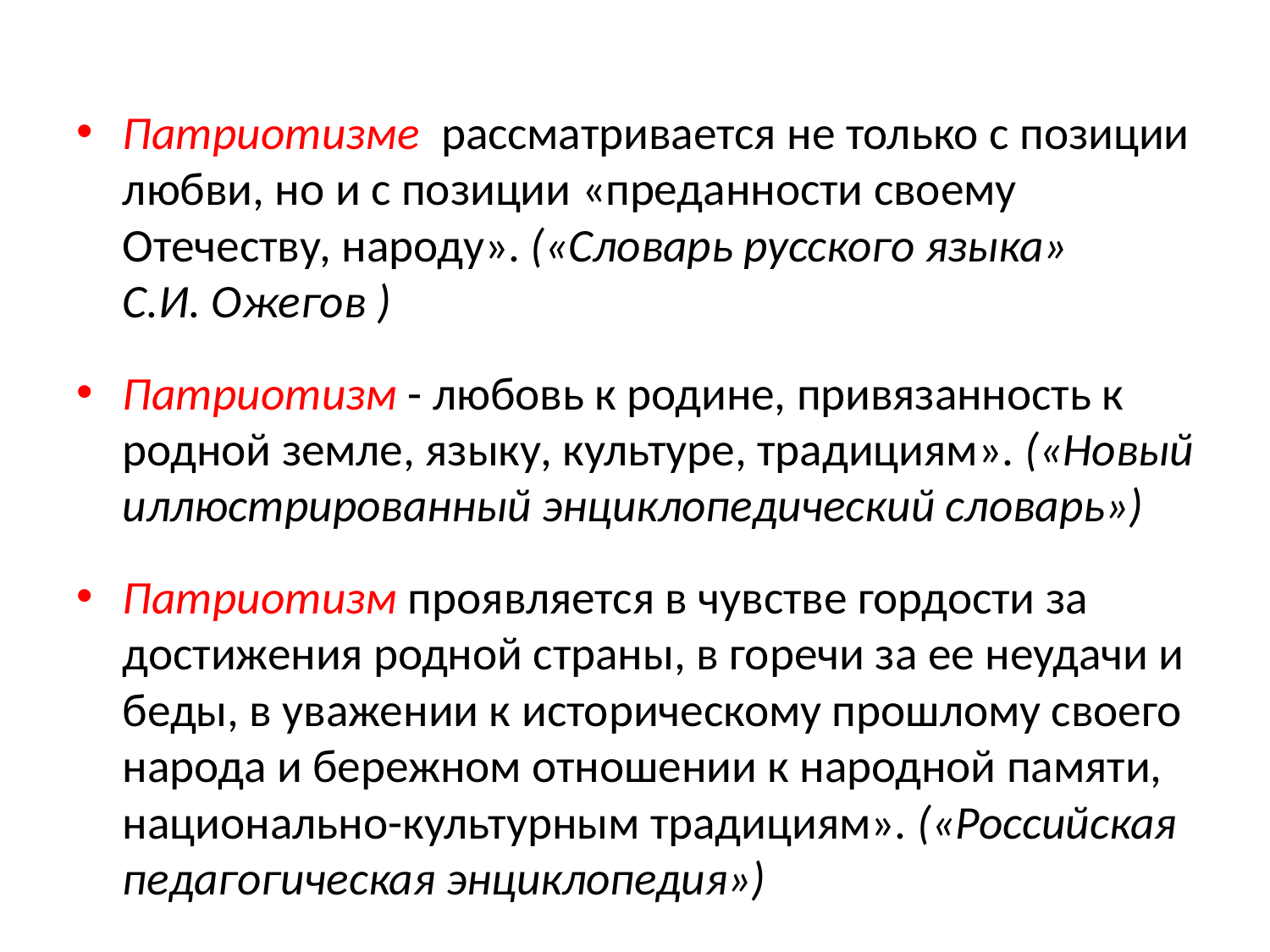

#
Патриотизме  рассматривается не только с позиции любви, но и с позиции «преданности своему Отечеству, народу». («Словарь русского языка» С.И. Ожегов )
Патриотизм - любовь к родине, привязанность к родной земле, языку, культуре, традициям». («Новый иллюстрированный энциклопедический словарь»)
Патриотизм проявляется в чувстве гордости за достижения родной страны, в горечи за ее неудачи и беды, в уважении к историческому прошлому своего народа и бережном отношении к народной памяти, национально-культурным традициям». («Российская педагогическая энциклопедия»)